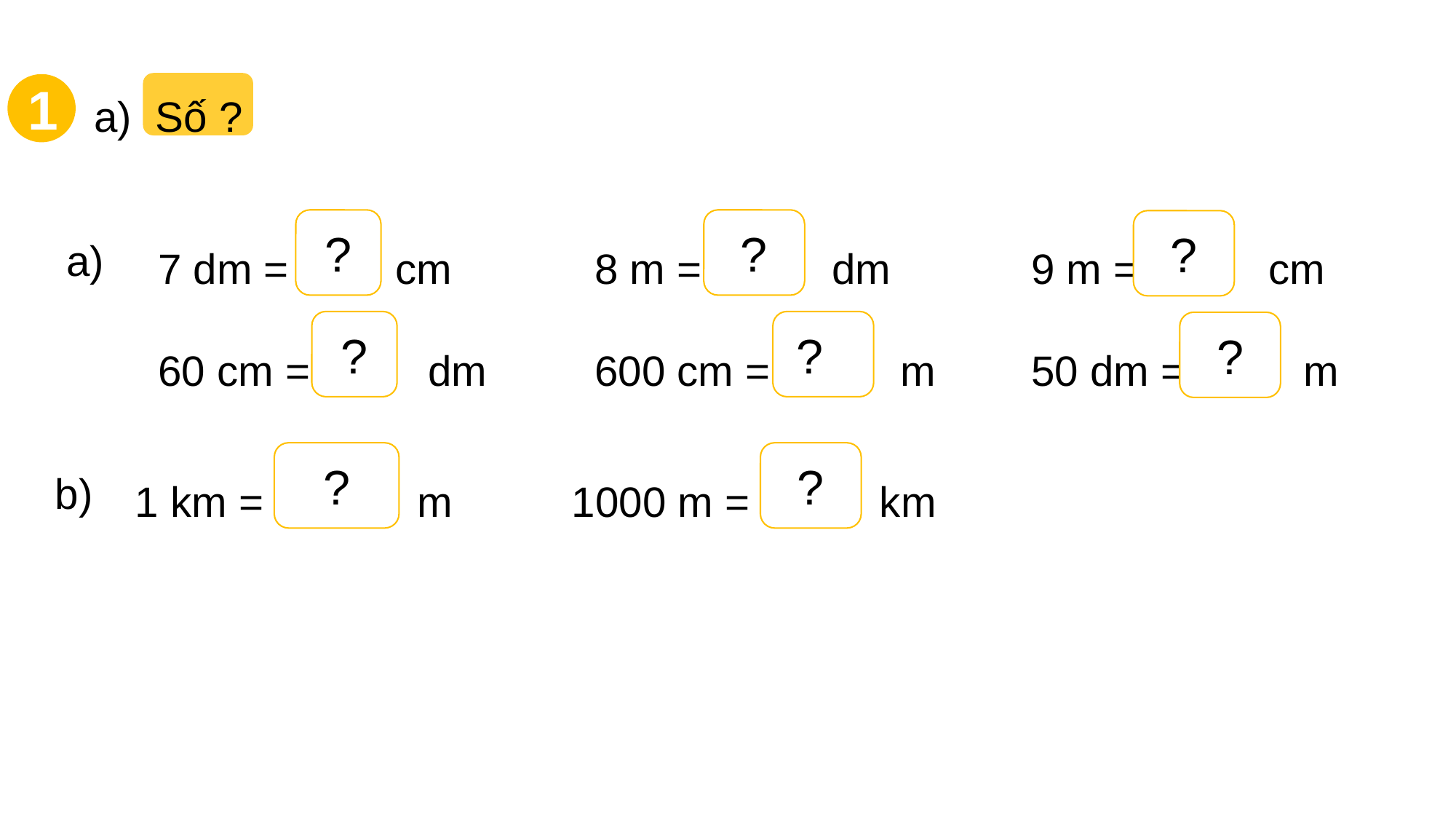

Số ?
1

7 dm =         cm		8 m =           dm		9 m =           cm
60 cm =          dm	600 cm =           m	50 dm =          m
a)
?
?
?
?
?
?
1 km =             m		1000 m =           km
b)
?
?